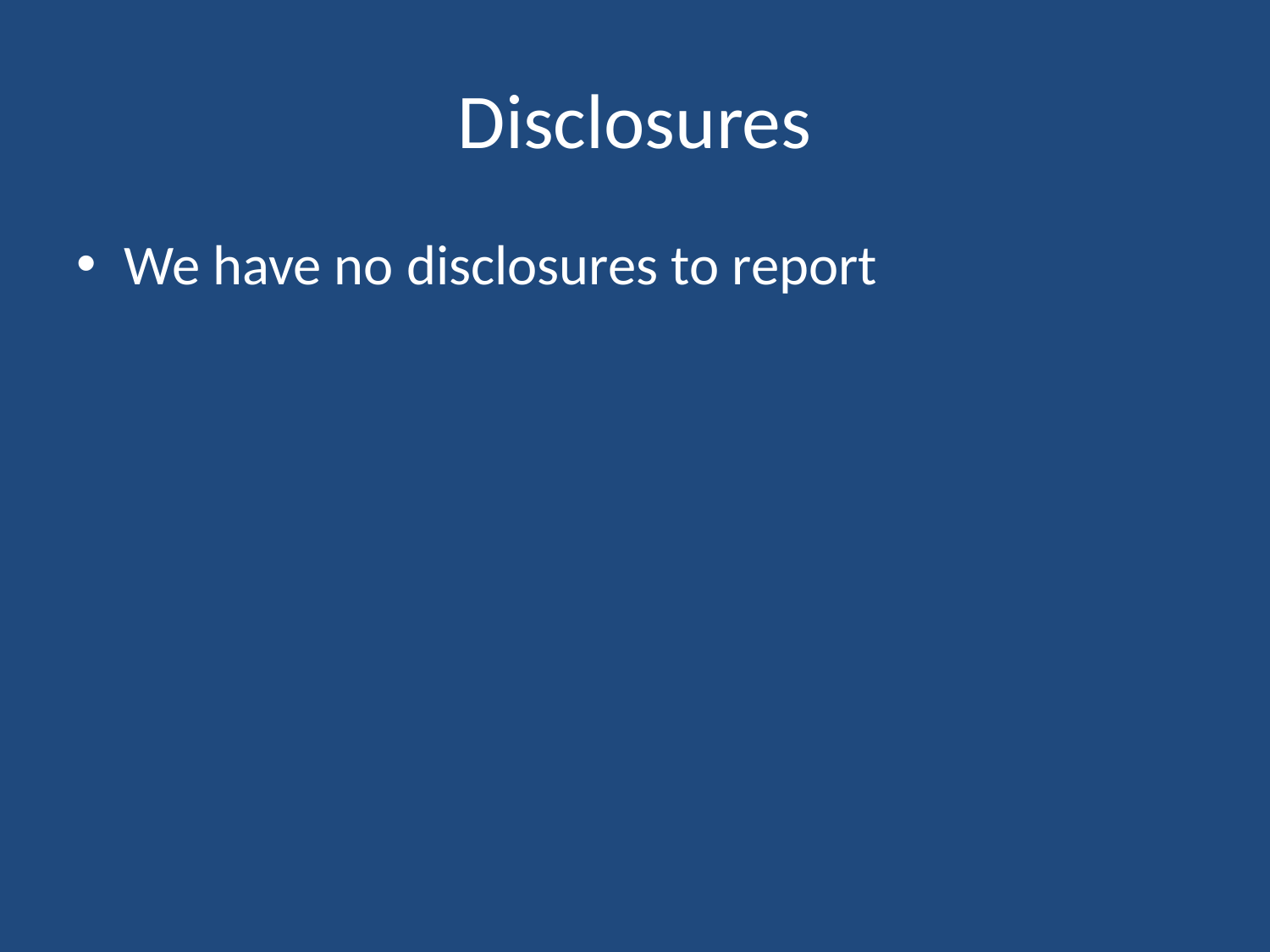

# Disclosures
We have no disclosures to report